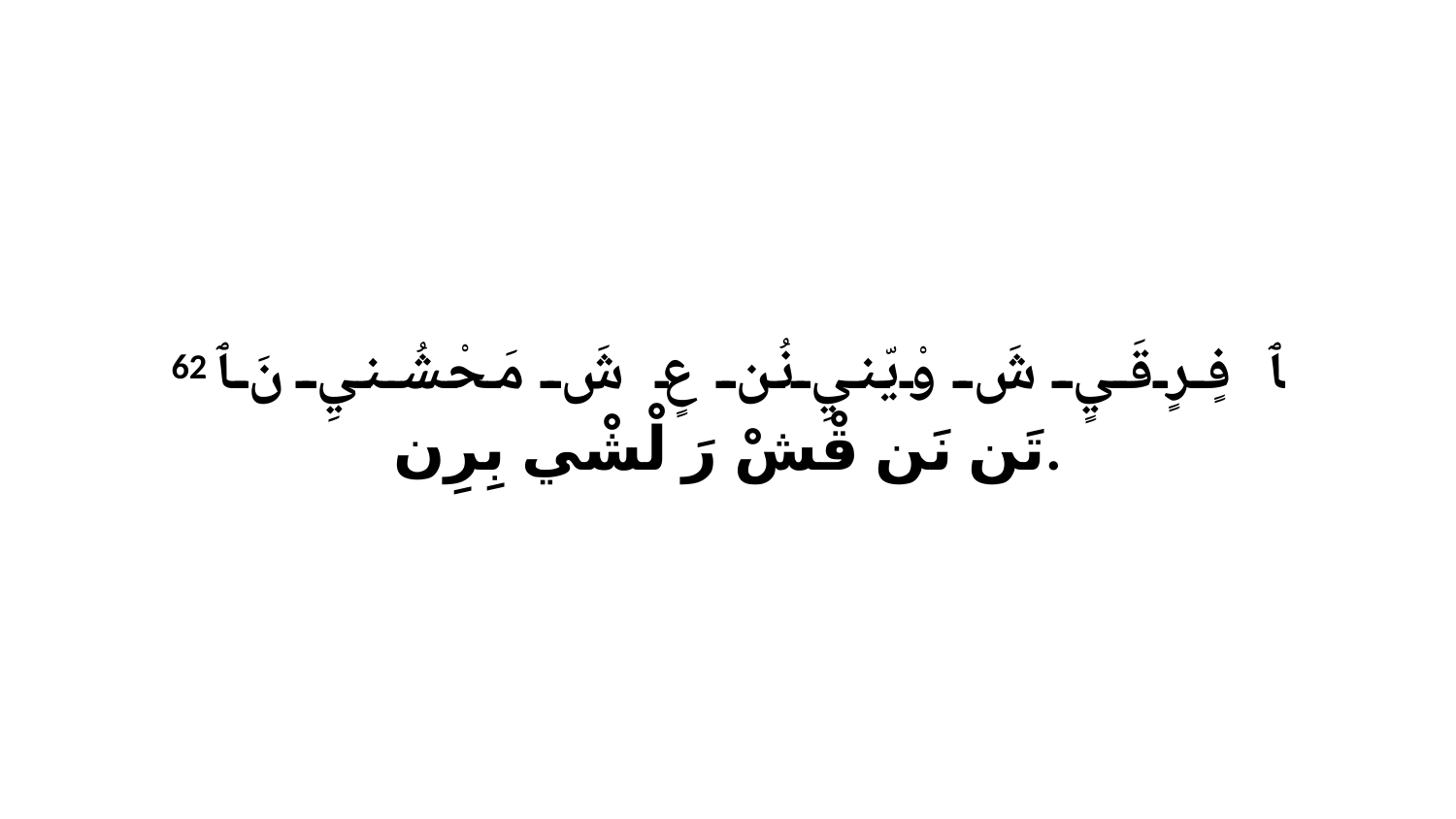

62 ﭑ فٍرٍقَيٍ شَ وْيّنيِ نُن عٍ شَ مَحْشُنيِ نَ ﭑ تَن نَن قْشْ رَ لْشْي بِرِن.